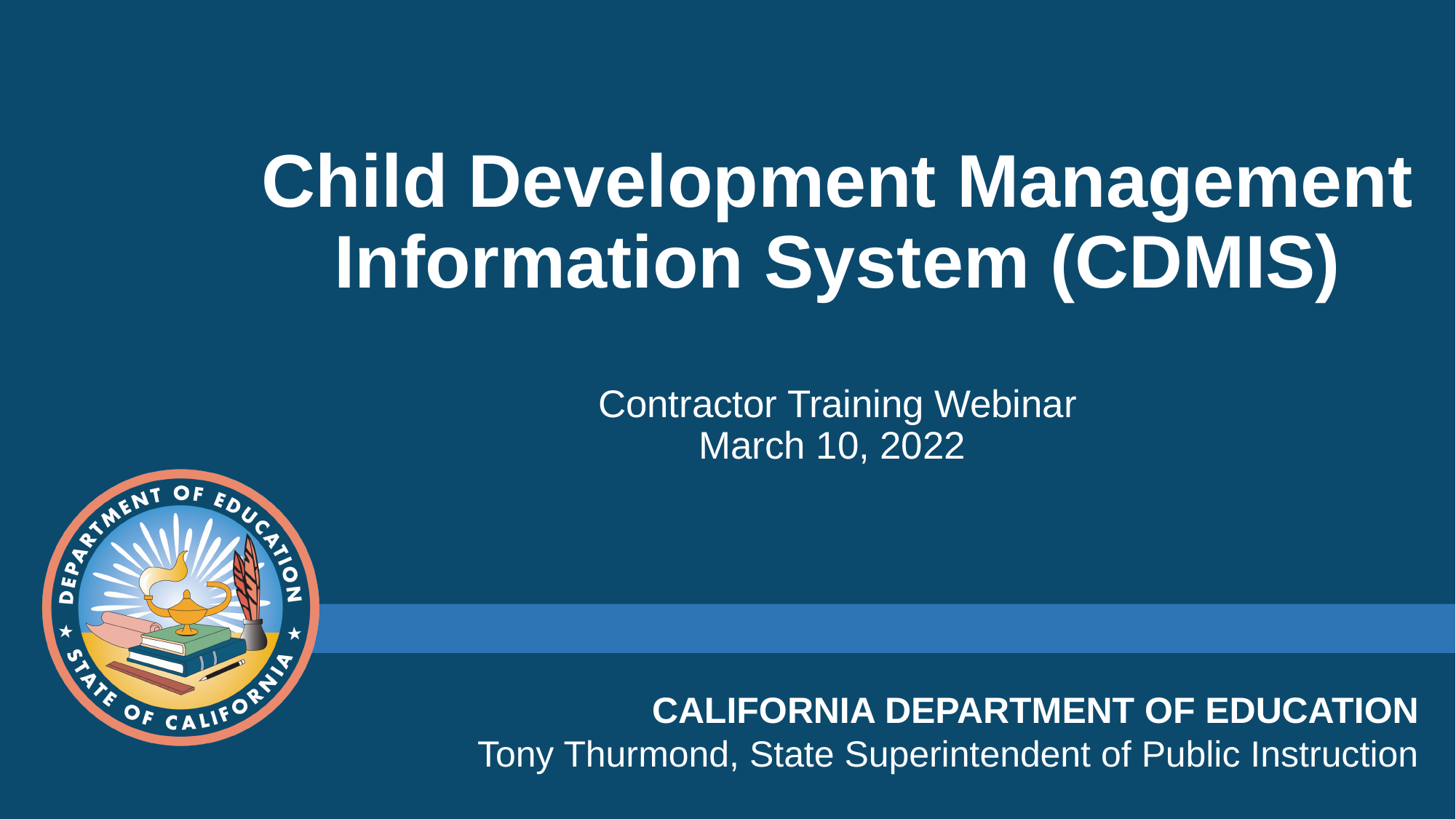

# Child Development Management Information System (CDMIS) Contractor Training Webinar March 10, 2022